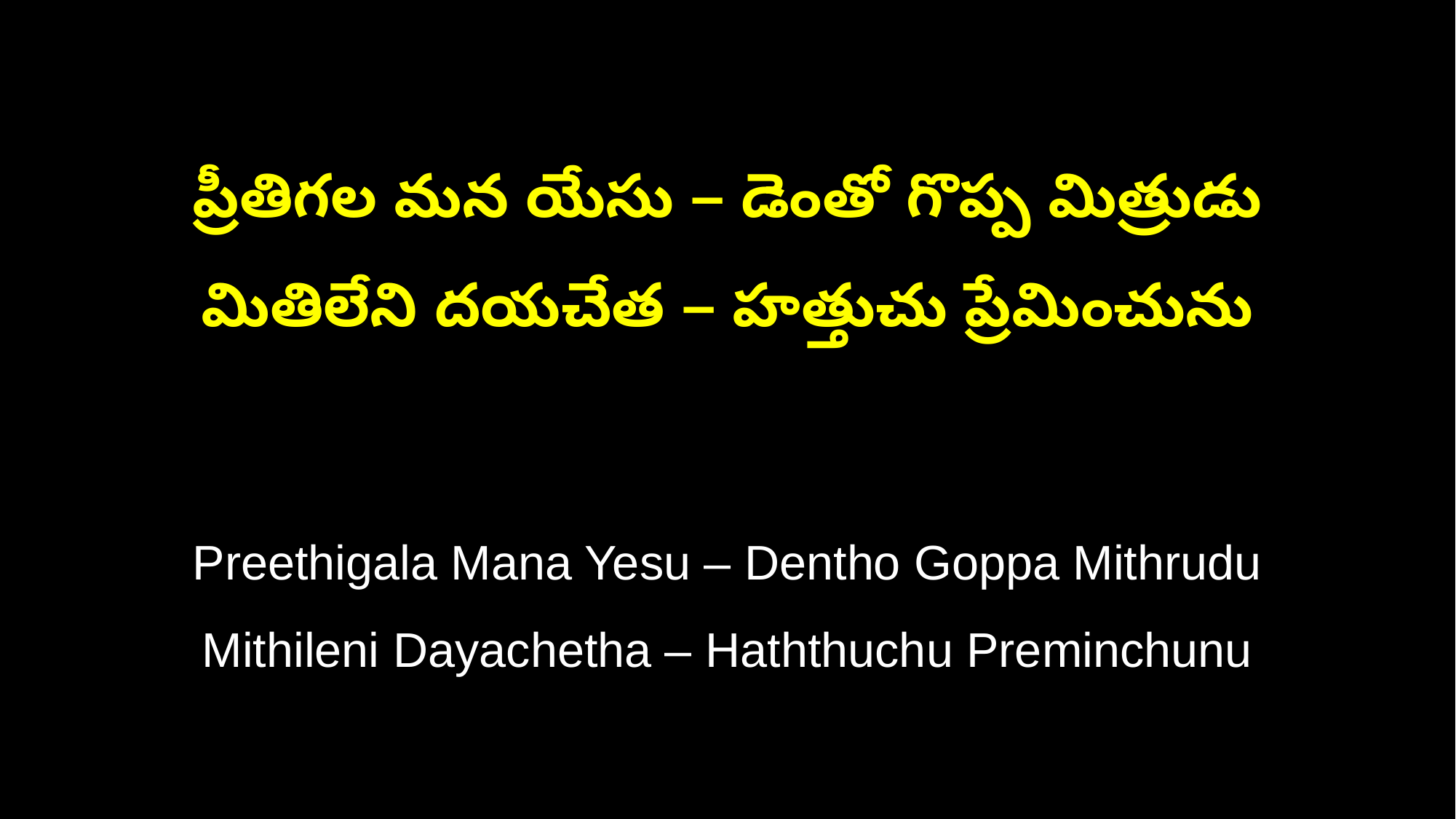

ప్రీతిగల మన యేసు – డెంతో గొప్ప మిత్రుడు
మితిలేని దయచేత – హత్తుచు ప్రేమించును
Preethigala Mana Yesu – Dentho Goppa Mithrudu
Mithileni Dayachetha – Haththuchu Preminchunu